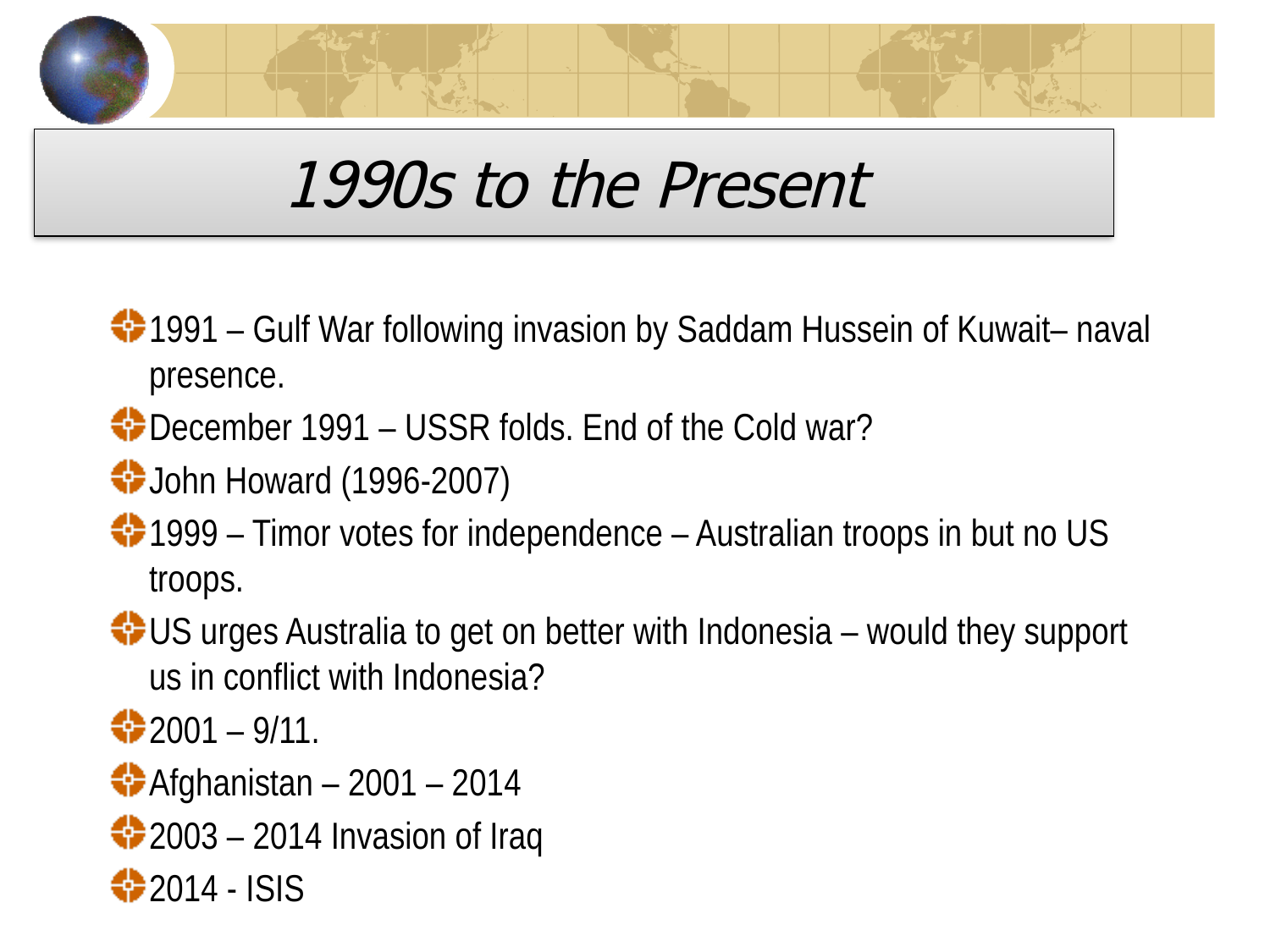

# 1990s to the Present
1991 – Gulf War following invasion by Saddam Hussein of Kuwait– naval presence.
December 1991 – USSR folds. End of the Cold war?
John Howard (1996-2007)
1999 – Timor votes for independence – Australian troops in but no US troops.
US urges Australia to get on better with Indonesia – would they support us in conflict with Indonesia?
2001 – 9/11.
Afghanistan – 2001 – 2014
2003 – 2014 Invasion of Iraq
2014 - ISIS